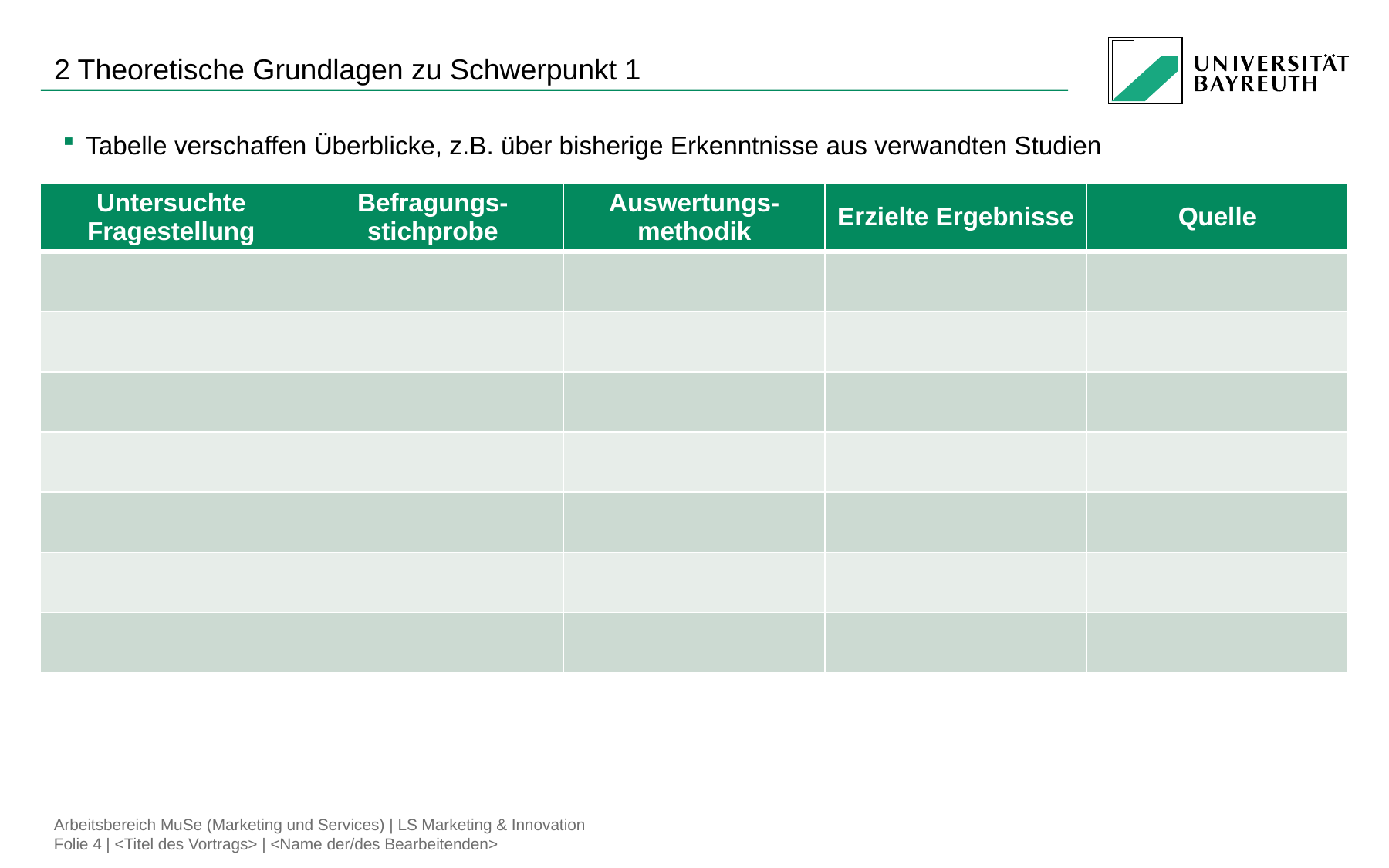

# 2 Theoretische Grundlagen zu Schwerpunkt 1
Tabelle verschaffen Überblicke, z.B. über bisherige Erkenntnisse aus verwandten Studien

Abbildungen und Tabellen bitte selbsterklärend gestalten!
| Untersuchte Fragestellung | Befragungs- stichprobe | Auswertungs- methodik | Erzielte Ergebnisse | Quelle |
| --- | --- | --- | --- | --- |
|  |  |  |  |  |
|  |  |  |  |  |
|  |  |  |  |  |
|  |  |  |  |  |
|  |  |  |  |  |
|  |  |  |  |  |
|  |  |  |  |  |